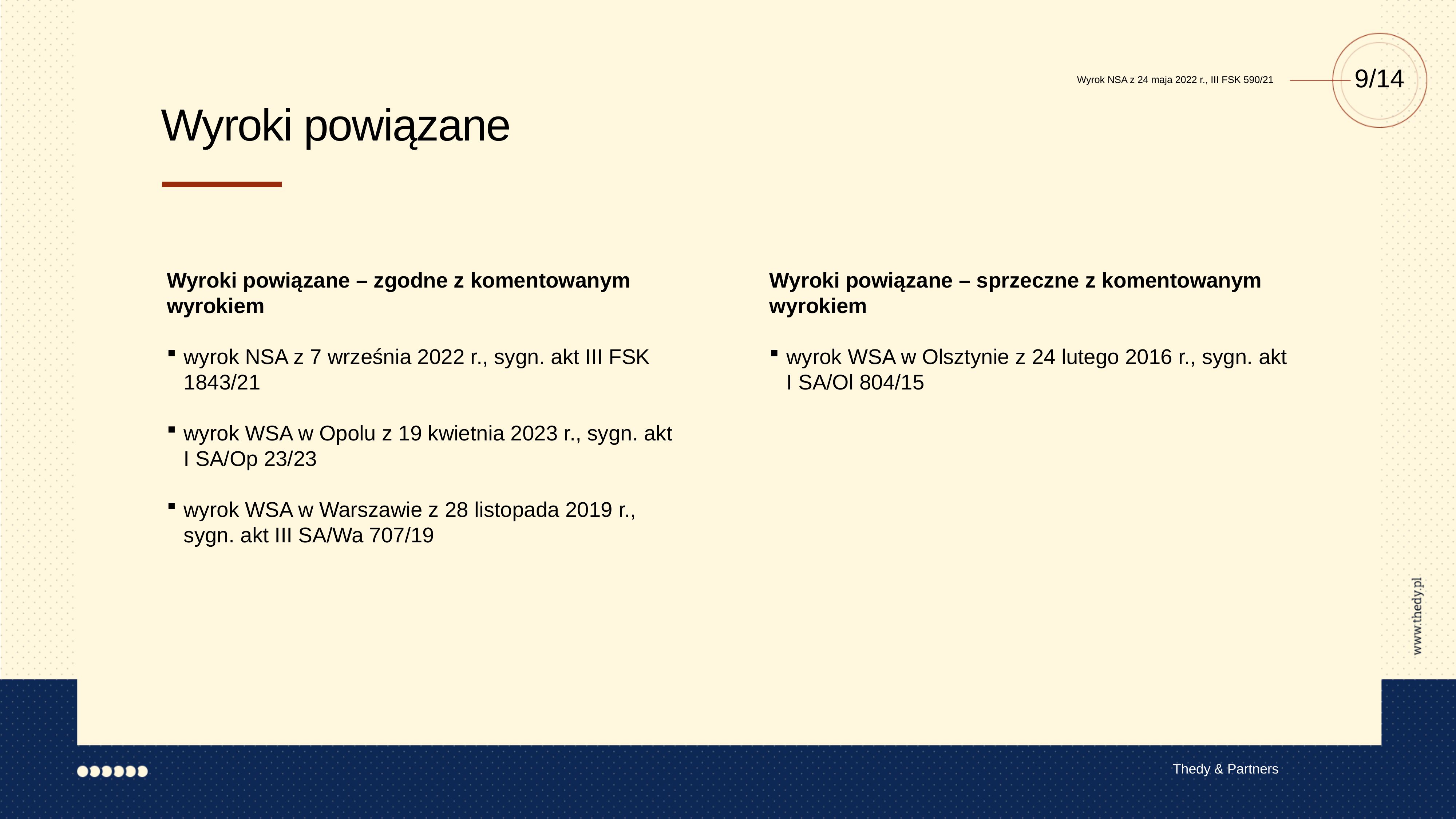

9/14
Wyrok NSA z 24 maja 2022 r., III FSK 590/21
Wyroki powiązane
Wyroki powiązane – zgodne z komentowanym wyrokiem

wyrok NSA z 7 września 2022 r., sygn. akt III FSK 1843/21

wyrok WSA w Opolu z 19 kwietnia 2023 r., sygn. akt      I SA/Op 23/23

wyrok WSA w Warszawie z 28 listopada 2019 r.,     sygn. akt III SA/Wa 707/19

Wyroki powiązane – sprzeczne z komentowanym wyrokiem

wyrok WSA w Olsztynie z 24 lutego 2016 r., sygn. akt I SA/Ol 804/15

Thedy & Partners